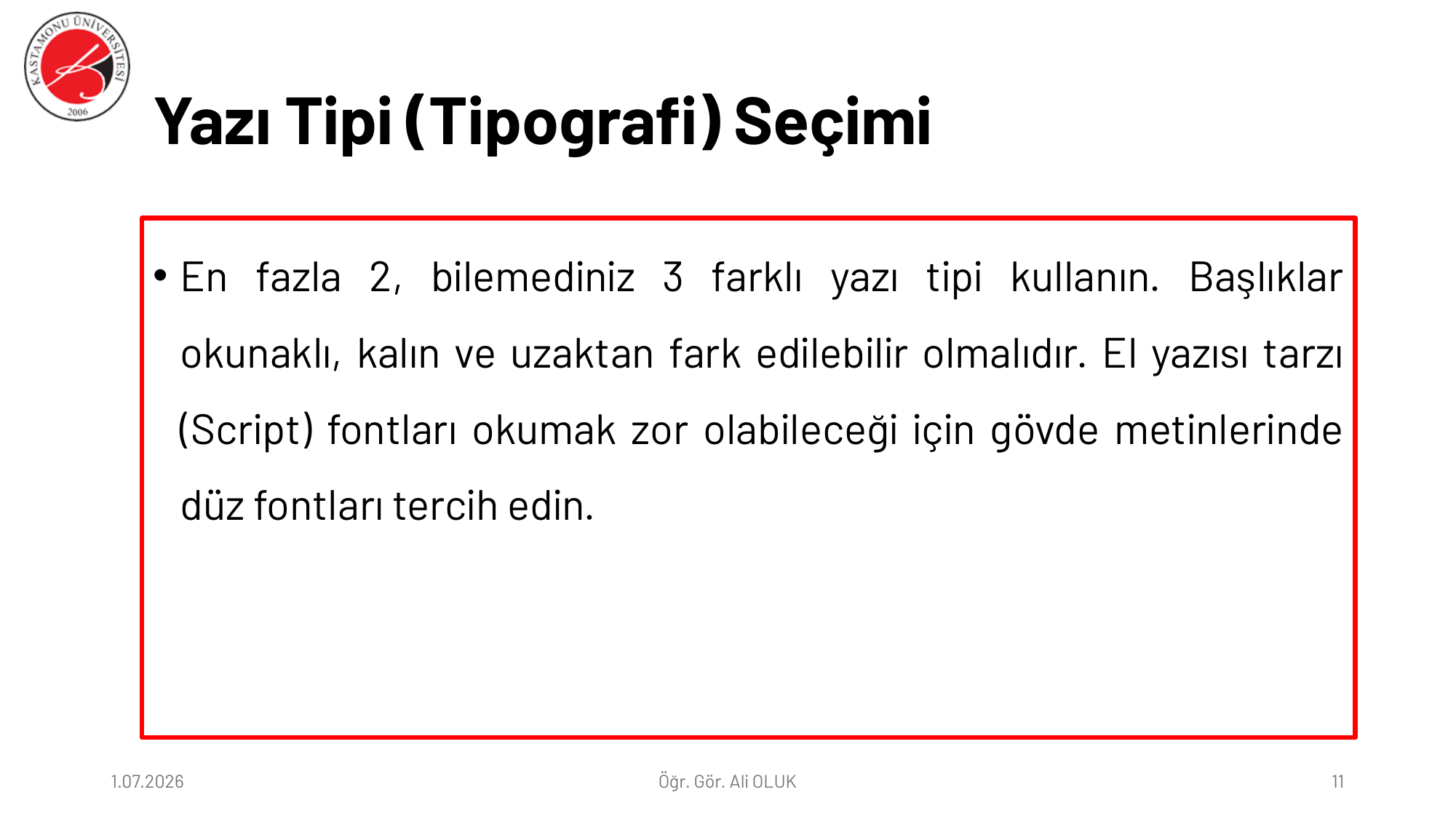

# Yazı Tipi (Tipografi) Seçimi
En fazla 2, bilemediniz 3 farklı yazı tipi kullanın. Başlıklar okunaklı, kalın ve uzaktan fark edilebilir olmalıdır. El yazısı tarzı (Script) fontları okumak zor olabileceği için gövde metinlerinde düz fontları tercih edin.
1.07.2026
Öğr. Gör. Ali OLUK
11